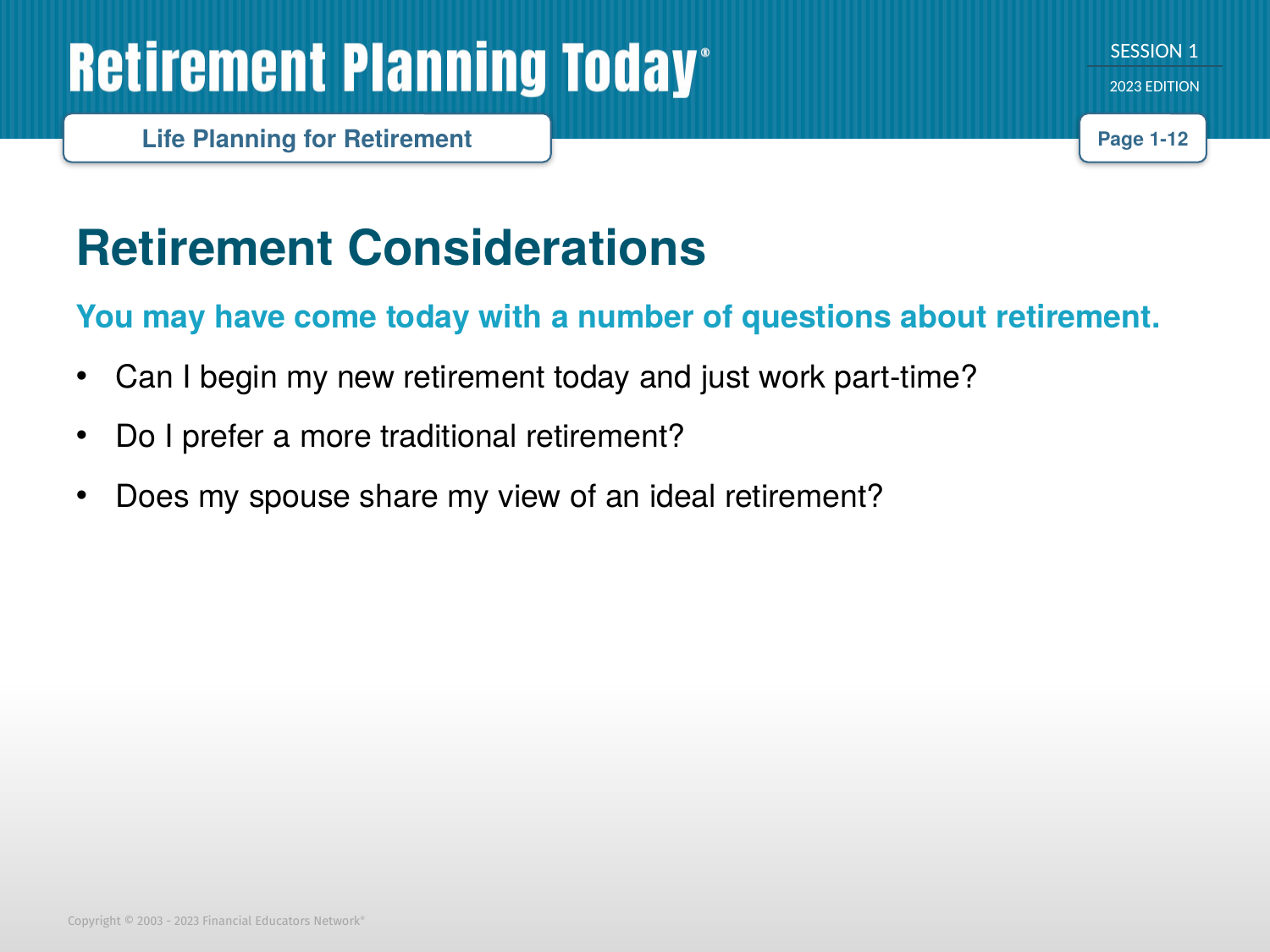

Life Planning for Retirement
Page 1-12
Retirement Considerations
You may have come today with a number of questions about retirement.
Can I begin my new retirement today and just work part-time?
Do I prefer a more traditional retirement?
Does my spouse share my view of an ideal retirement?